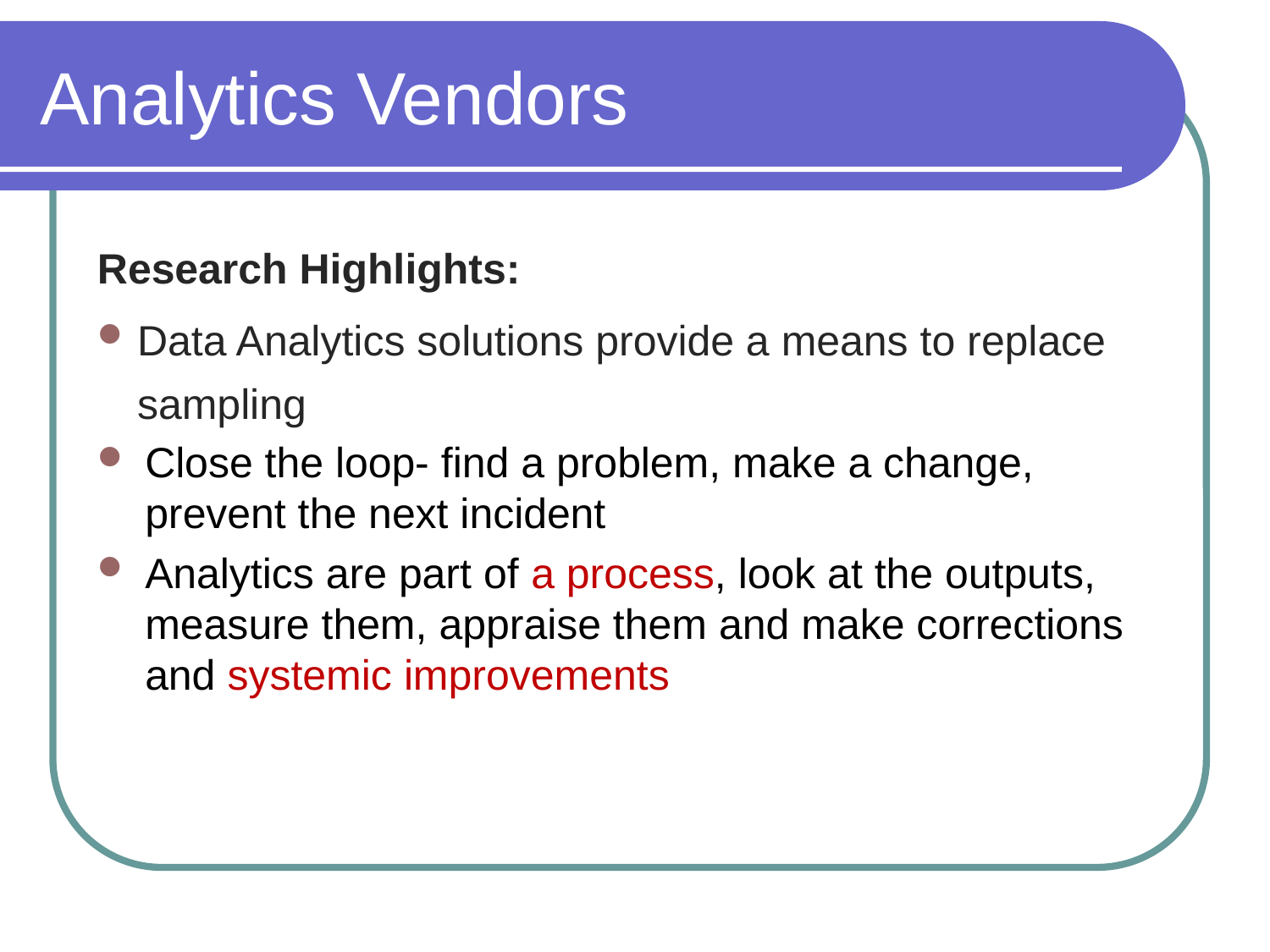

# Analytics Vendors
Research Highlights:
Data Analytics solutions provide a means to replace sampling
Close the loop- find a problem, make a change, prevent the next incident
Analytics are part of a process, look at the outputs, measure them, appraise them and make corrections and systemic improvements